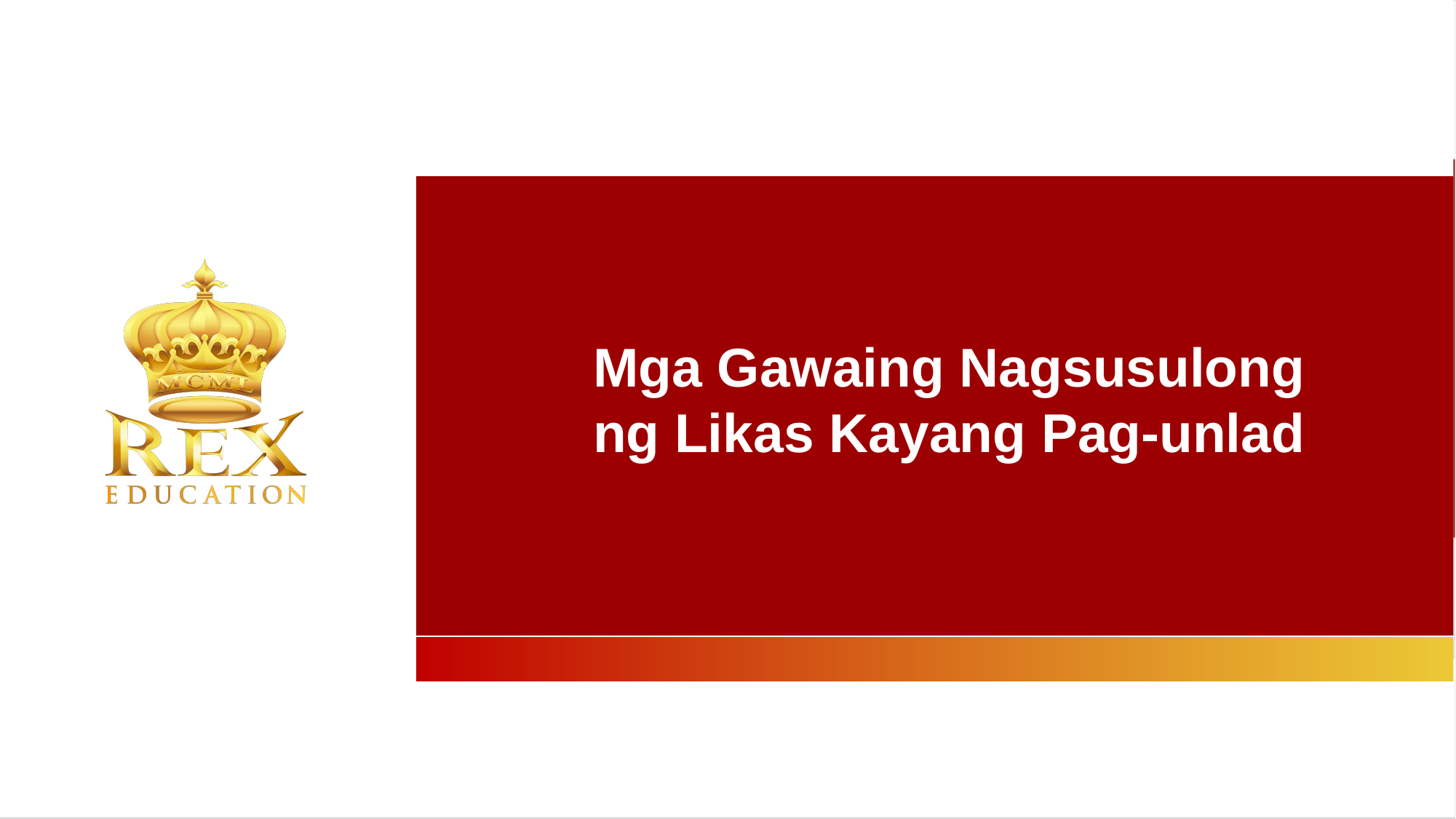

Mga Gawaing Nagsusulong ng Likas Kayang Pag-unlad